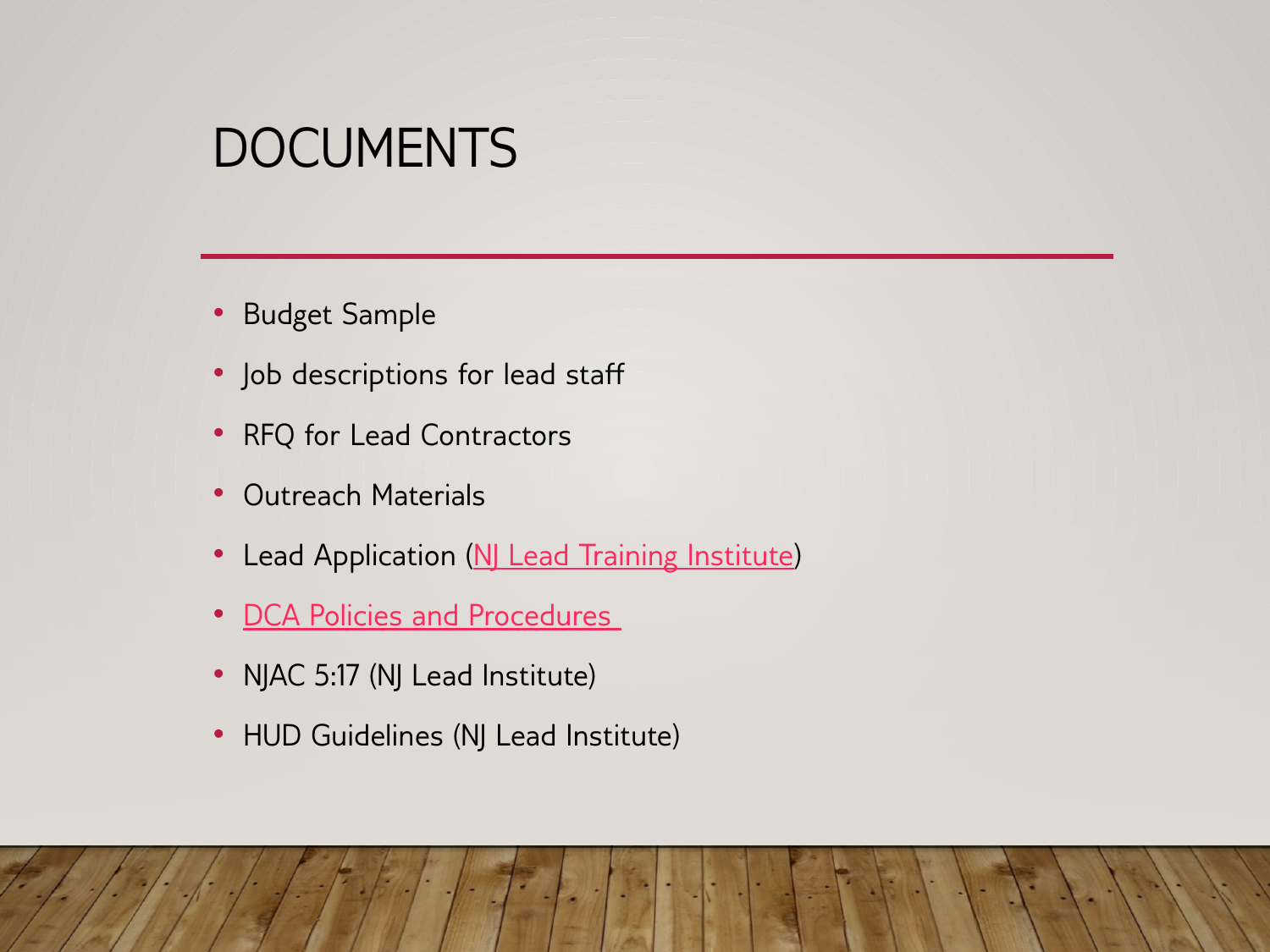

# Documents
Budget Sample
Job descriptions for lead staff
RFQ for Lead Contractors
Outreach Materials
Lead Application (NJ Lead Training Institute)
DCA Policies and Procedures
NJAC 5:17 (NJ Lead Institute)
HUD Guidelines (NJ Lead Institute)